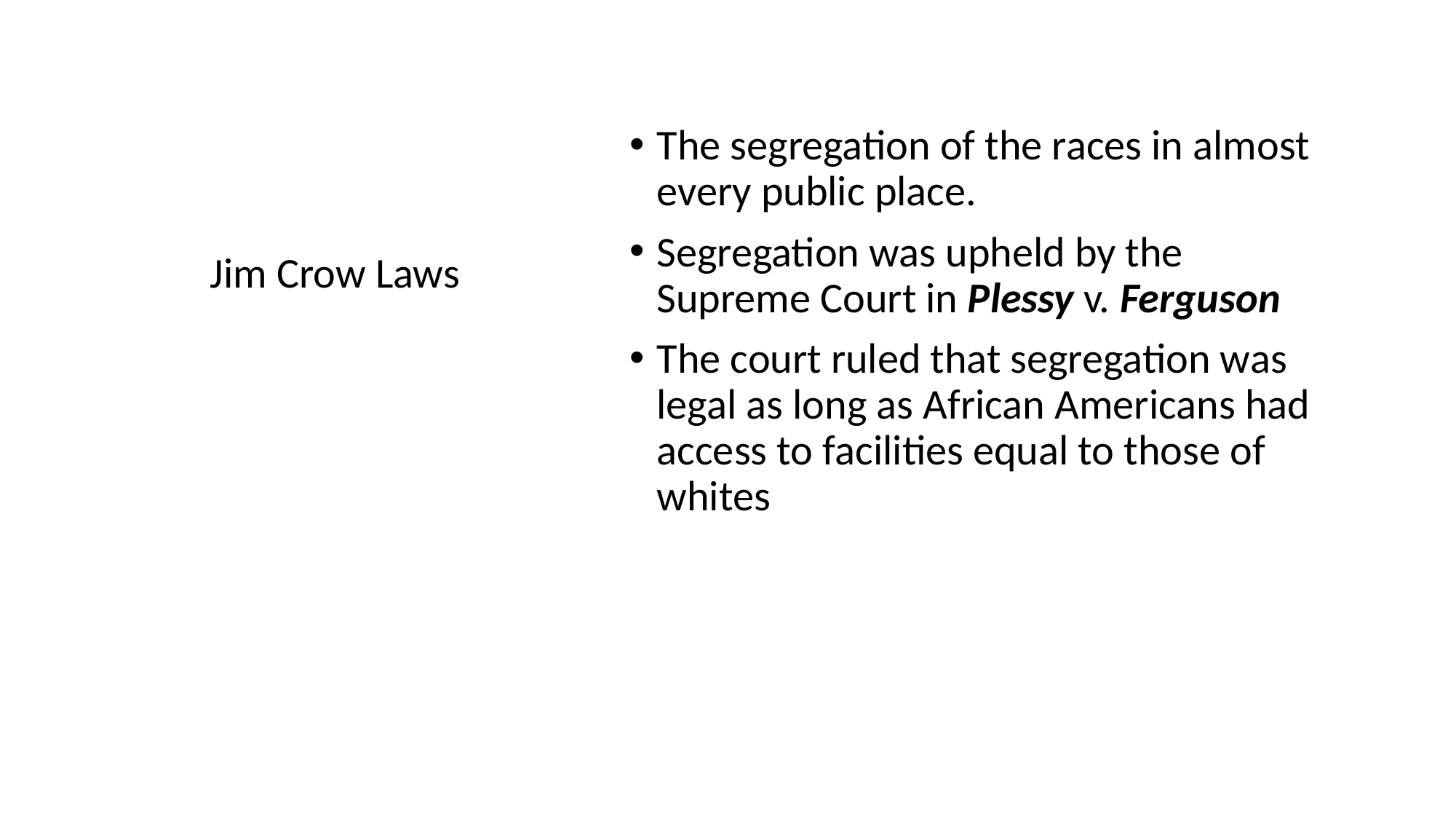

#
The segregation of the races in almost every public place.
Segregation was upheld by the Supreme Court in Plessy v. Ferguson
The court ruled that segregation was legal as long as African Americans had access to facilities equal to those of whites
Jim Crow Laws